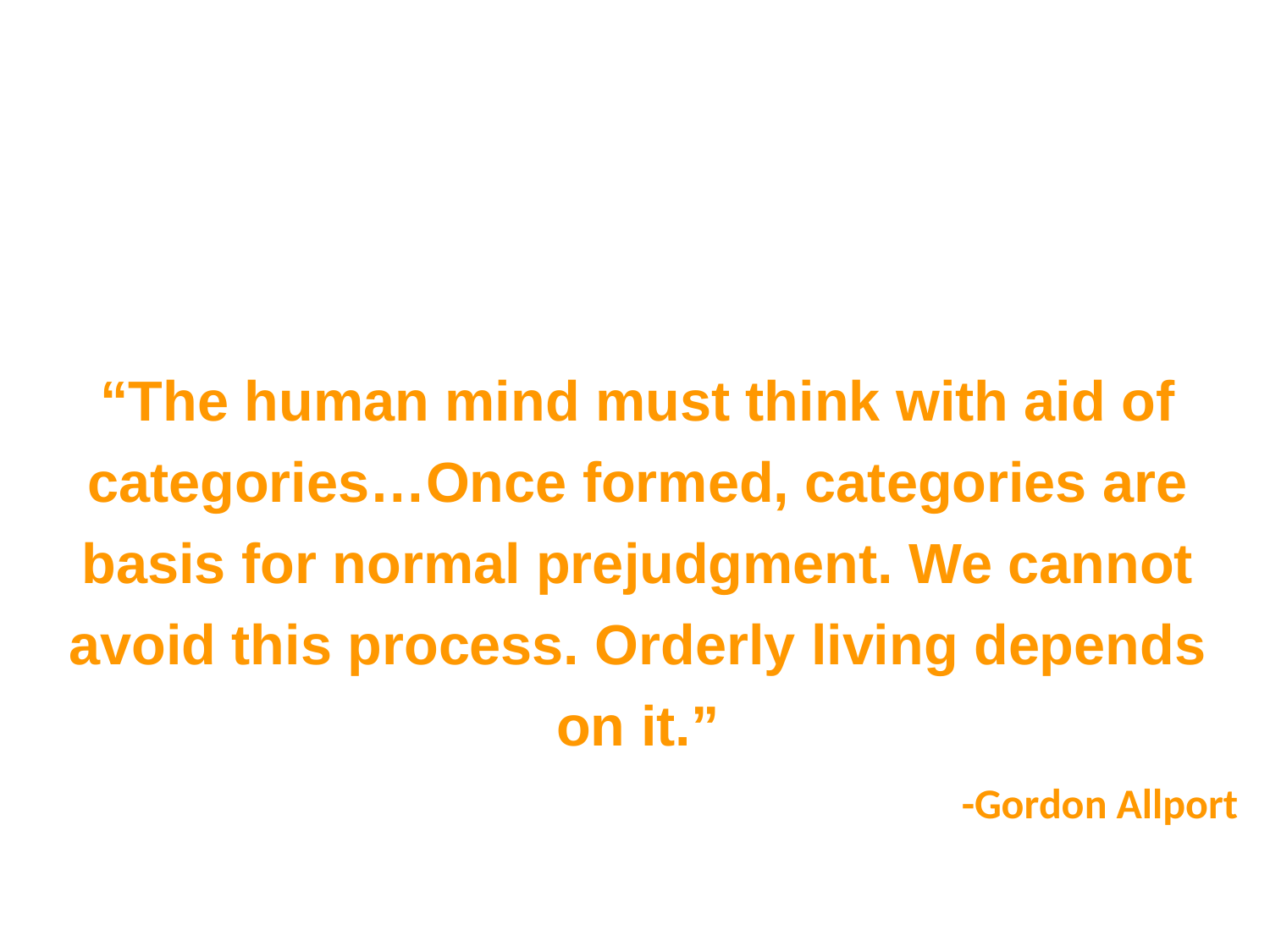

# Does Stereotyping Have a Useful Purpose?

“The human mind must think with aid of categories…Once formed, categories are basis for normal prejudgment. We cannot avoid this process. Orderly living depends on it.”
-Gordon Allport